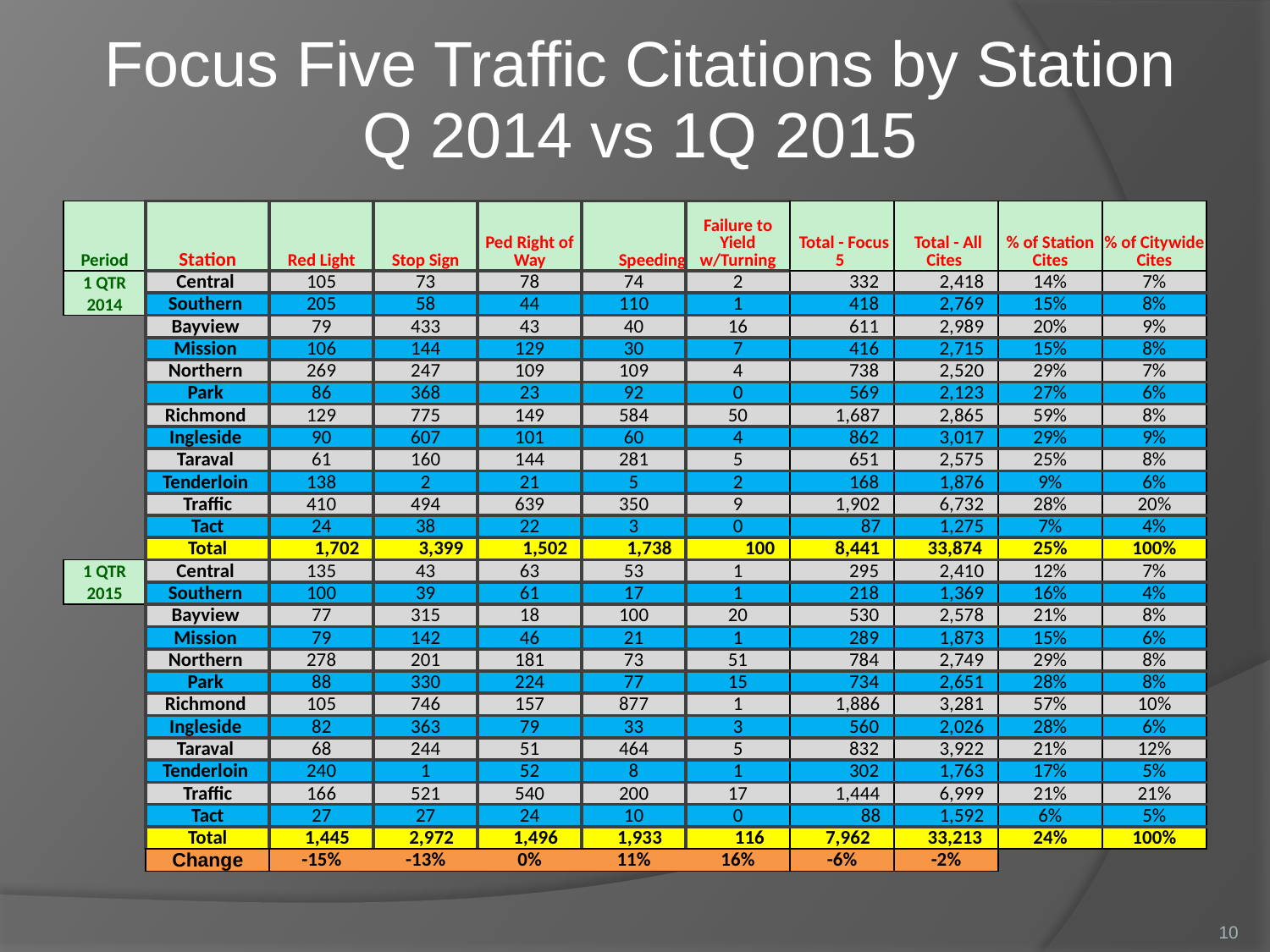

# Focus Five Traffic Citations by Station Q 2014 vs 1Q 2015
| Period | Station | Red Light | Stop Sign | Ped Right of Way | Speeding | Failure to Yield w/Turning | Total - Focus 5 | Total - All Cites | % of Station Cites | % of Citywide Cites |
| --- | --- | --- | --- | --- | --- | --- | --- | --- | --- | --- |
| 1 QTR | Central | 105 | 73 | 78 | 74 | 2 | 332 | 2,418 | 14% | 7% |
| 2014 | Southern | 205 | 58 | 44 | 110 | 1 | 418 | 2,769 | 15% | 8% |
|  | Bayview | 79 | 433 | 43 | 40 | 16 | 611 | 2,989 | 20% | 9% |
|  | Mission | 106 | 144 | 129 | 30 | 7 | 416 | 2,715 | 15% | 8% |
|  | Northern | 269 | 247 | 109 | 109 | 4 | 738 | 2,520 | 29% | 7% |
|  | Park | 86 | 368 | 23 | 92 | 0 | 569 | 2,123 | 27% | 6% |
|  | Richmond | 129 | 775 | 149 | 584 | 50 | 1,687 | 2,865 | 59% | 8% |
|  | Ingleside | 90 | 607 | 101 | 60 | 4 | 862 | 3,017 | 29% | 9% |
|  | Taraval | 61 | 160 | 144 | 281 | 5 | 651 | 2,575 | 25% | 8% |
|  | Tenderloin | 138 | 2 | 21 | 5 | 2 | 168 | 1,876 | 9% | 6% |
|  | Traffic | 410 | 494 | 639 | 350 | 9 | 1,902 | 6,732 | 28% | 20% |
|  | Tact | 24 | 38 | 22 | 3 | 0 | 87 | 1,275 | 7% | 4% |
|  | Total | 1,702 | 3,399 | 1,502 | 1,738 | 100 | 8,441 | 33,874 | 25% | 100% |
| 1 QTR | Central | 135 | 43 | 63 | 53 | 1 | 295 | 2,410 | 12% | 7% |
| 2015 | Southern | 100 | 39 | 61 | 17 | 1 | 218 | 1,369 | 16% | 4% |
|  | Bayview | 77 | 315 | 18 | 100 | 20 | 530 | 2,578 | 21% | 8% |
|  | Mission | 79 | 142 | 46 | 21 | 1 | 289 | 1,873 | 15% | 6% |
|  | Northern | 278 | 201 | 181 | 73 | 51 | 784 | 2,749 | 29% | 8% |
|  | Park | 88 | 330 | 224 | 77 | 15 | 734 | 2,651 | 28% | 8% |
|  | Richmond | 105 | 746 | 157 | 877 | 1 | 1,886 | 3,281 | 57% | 10% |
|  | Ingleside | 82 | 363 | 79 | 33 | 3 | 560 | 2,026 | 28% | 6% |
|  | Taraval | 68 | 244 | 51 | 464 | 5 | 832 | 3,922 | 21% | 12% |
|  | Tenderloin | 240 | 1 | 52 | 8 | 1 | 302 | 1,763 | 17% | 5% |
|  | Traffic | 166 | 521 | 540 | 200 | 17 | 1,444 | 6,999 | 21% | 21% |
|  | Tact | 27 | 27 | 24 | 10 | 0 | 88 | 1,592 | 6% | 5% |
|  | Total | 1,445 | 2,972 | 1,496 | 1,933 | 116 | 7,962 | 33,213 | 24% | 100% |
|  | Change | -15% | -13% | 0% | 11% | 16% | -6% | -2% |  |  |
10